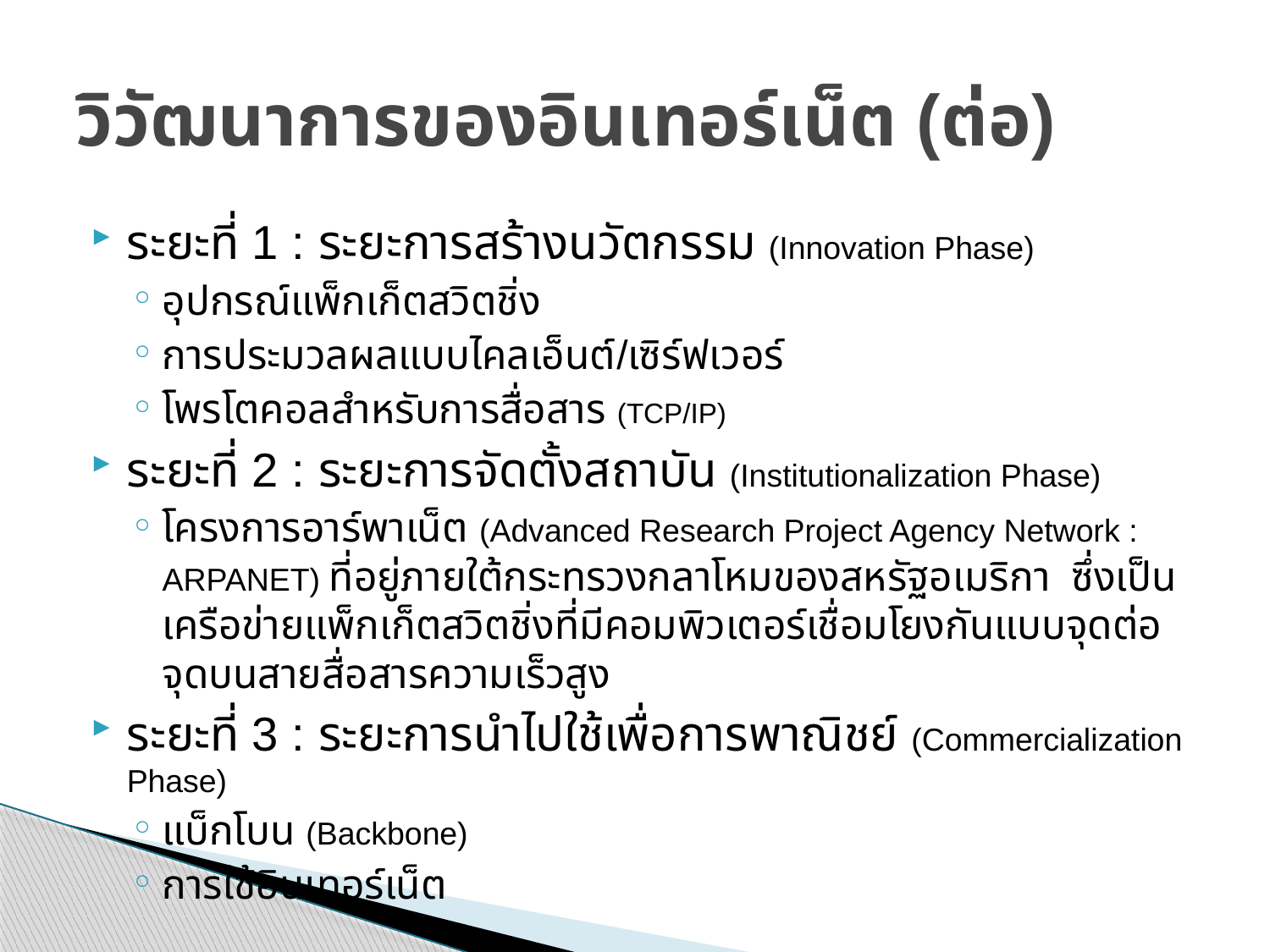

# วิวัฒนาการของอินเทอร์เน็ต (ต่อ)
ระยะที่ 1 : ระยะการสร้างนวัตกรรม (Innovation Phase)
อุปกรณ์แพ็กเก็ตสวิตชิ่ง
การประมวลผลแบบไคลเอ็นต์/เซิร์ฟเวอร์
โพรโตคอลสำหรับการสื่อสาร (TCP/IP)
ระยะที่ 2 : ระยะการจัดตั้งสถาบัน (Institutionalization Phase)
โครงการอาร์พาเน็ต (Advanced Research Project Agency Network : ARPANET) ที่อยู่ภายใต้กระทรวงกลาโหมของสหรัฐอเมริกา  ซึ่งเป็นเครือข่ายแพ็กเก็ตสวิตชิ่งที่มีคอมพิวเตอร์เชื่อมโยงกันแบบจุดต่อจุดบนสายสื่อสารความเร็วสูง
ระยะที่ 3 : ระยะการนำไปใช้เพื่อการพาณิชย์ (Commercialization Phase)
แบ็กโบน (Backbone)
การใช้อินเทอร์เน็ต